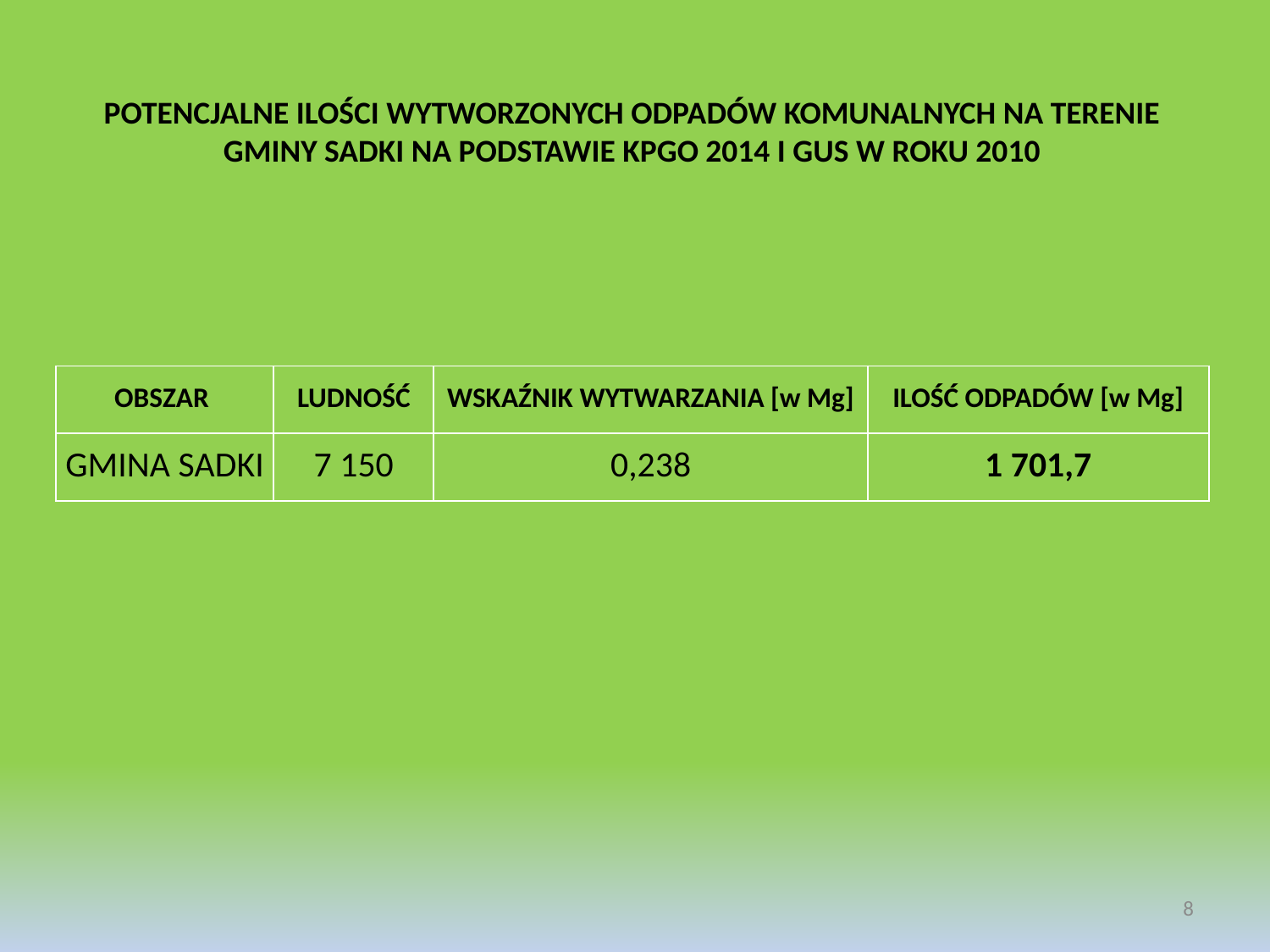

POTENCJALNE ILOŚCI WYTWORZONYCH ODPADÓW KOMUNALNYCH NA TERENIE GMINY SADKI NA PODSTAWIE KPGO 2014 I GUS W ROKU 2010
| OBSZAR | LUDNOŚĆ | WSKAŹNIK WYTWARZANIA [w Mg] | ILOŚĆ ODPADÓW [w Mg] |
| --- | --- | --- | --- |
| GMINA SADKI | 7 150 | 0,238 | 1 701,7 |
8